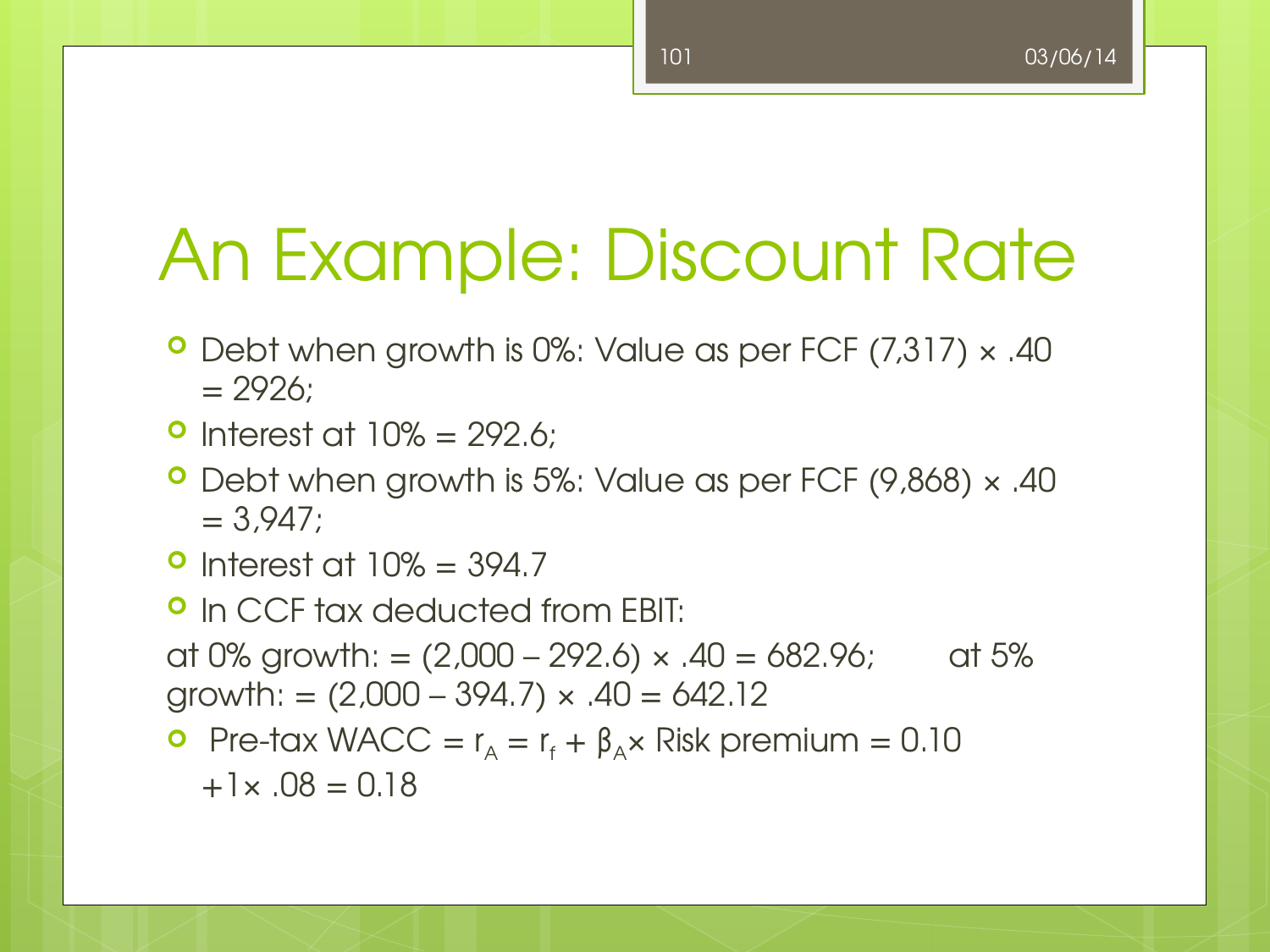

101
03/06/14
# An Example: Discount Rate
Debt when growth is 0%: Value as per FCF (7,317) × .40 = 2926;
Interest at 10% = 292.6;
Debt when growth is 5%: Value as per FCF (9,868) × .40 = 3,947;
Interest at 10% = 394.7
In CCF tax deducted from EBIT:
	at 0% growth: = (2,000 – 292.6) × .40 = 682.96; 	at 5% growth: = (2,000 – 394.7) × .40 = 642.12
 Pre-tax WACC = rA = rf + βA× Risk premium = 0.10 +1× .08 = 0.18